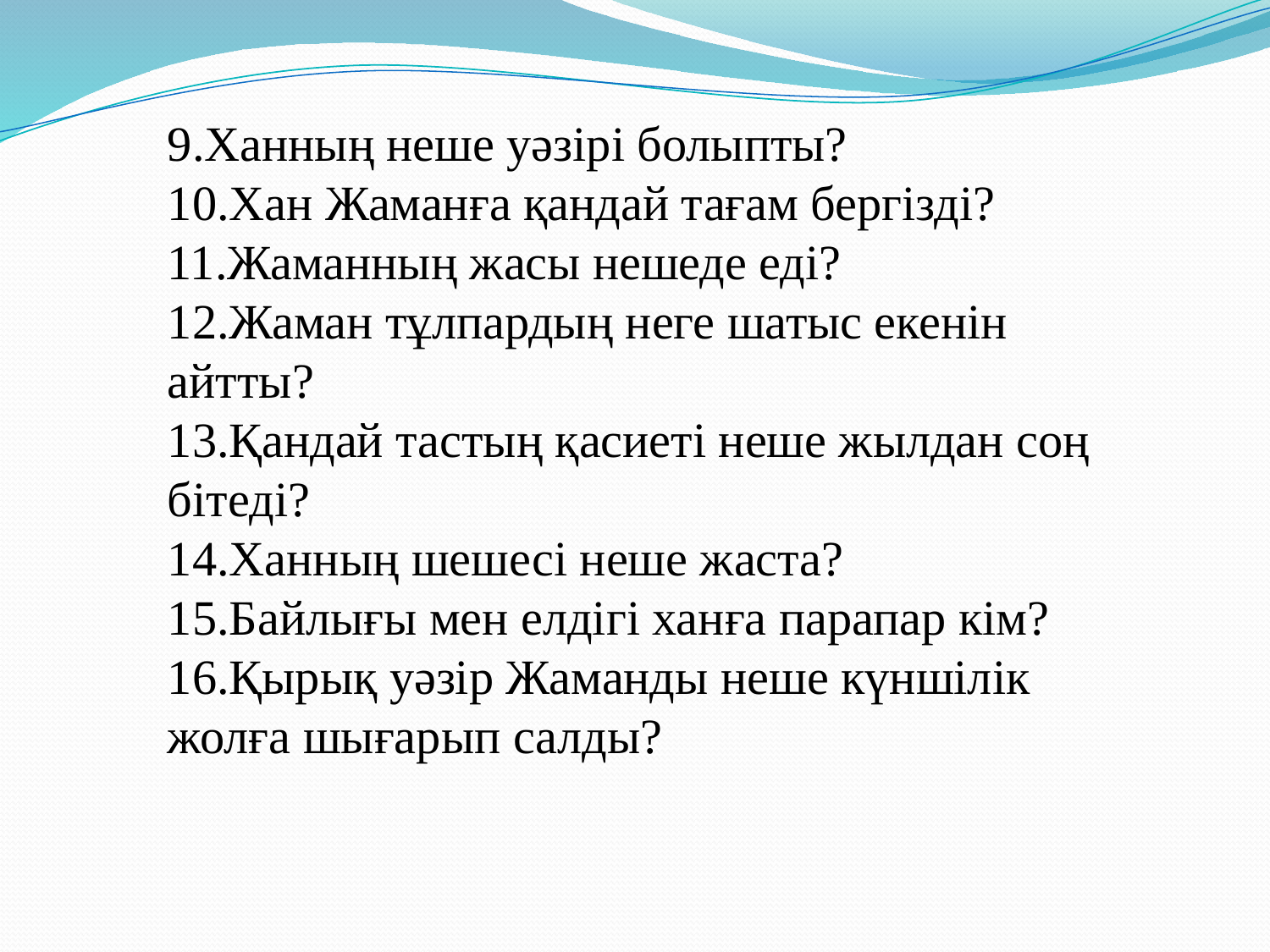

9.Ханның неше уәзірі болыпты?
10.Хан Жаманға қандай тағам бергізді?
11.Жаманның жасы нешеде еді?
12.Жаман тұлпардың неге шатыс екенін айтты?
13.Қандай тастың қасиеті неше жылдан соң бітеді?
14.Ханның шешесі неше жаста?
15.Байлығы мен елдігі ханға парапар кім?
16.Қырық уәзір Жаманды неше күншілік жолға шығарып салды?